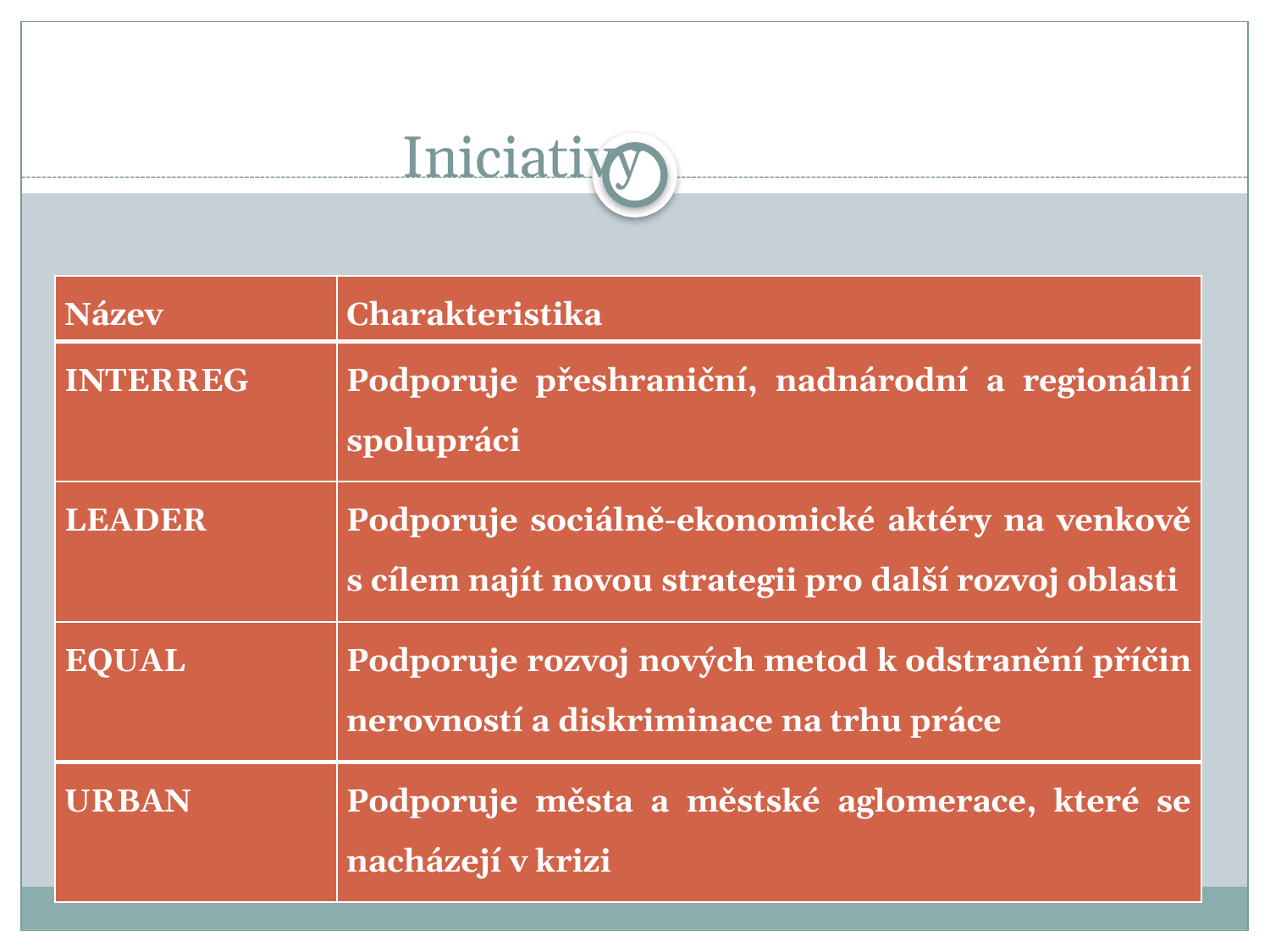

# Iniciativy
| Název | Charakteristika |
| --- | --- |
| INTERREG | Podporuje přeshraniční, nadnárodní a regionální spolupráci |
| LEADER | Podporuje sociálně-ekonomické aktéry na venkově s cílem najít novou strategii pro další rozvoj oblasti |
| EQUAL | Podporuje rozvoj nových metod k odstranění příčin nerovností a diskriminace na trhu práce |
| URBAN | Podporuje města a městské aglomerace, které se nacházejí v krizi |